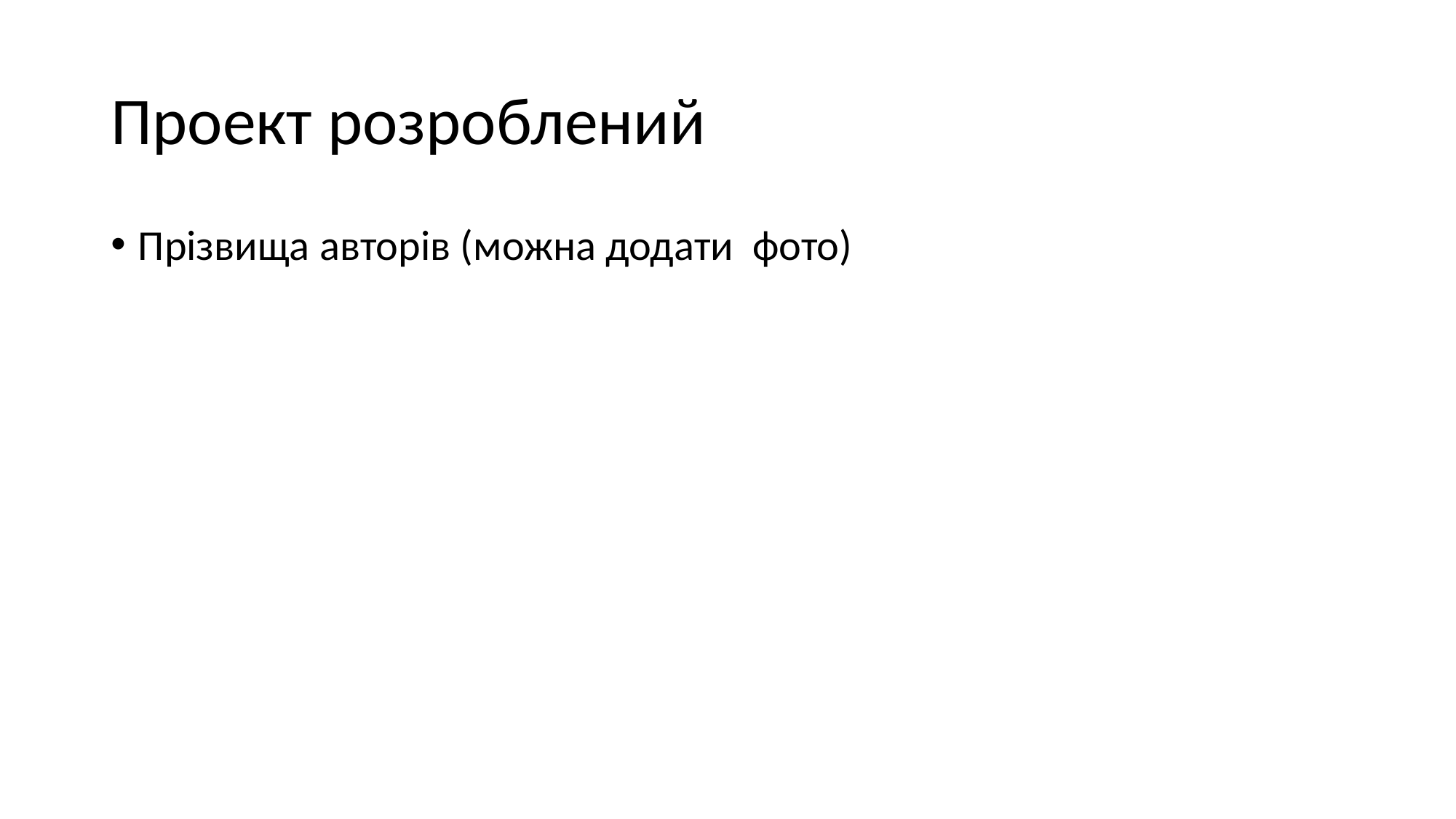

# Проект розроблений
Прізвища авторів (можна додати  фото)